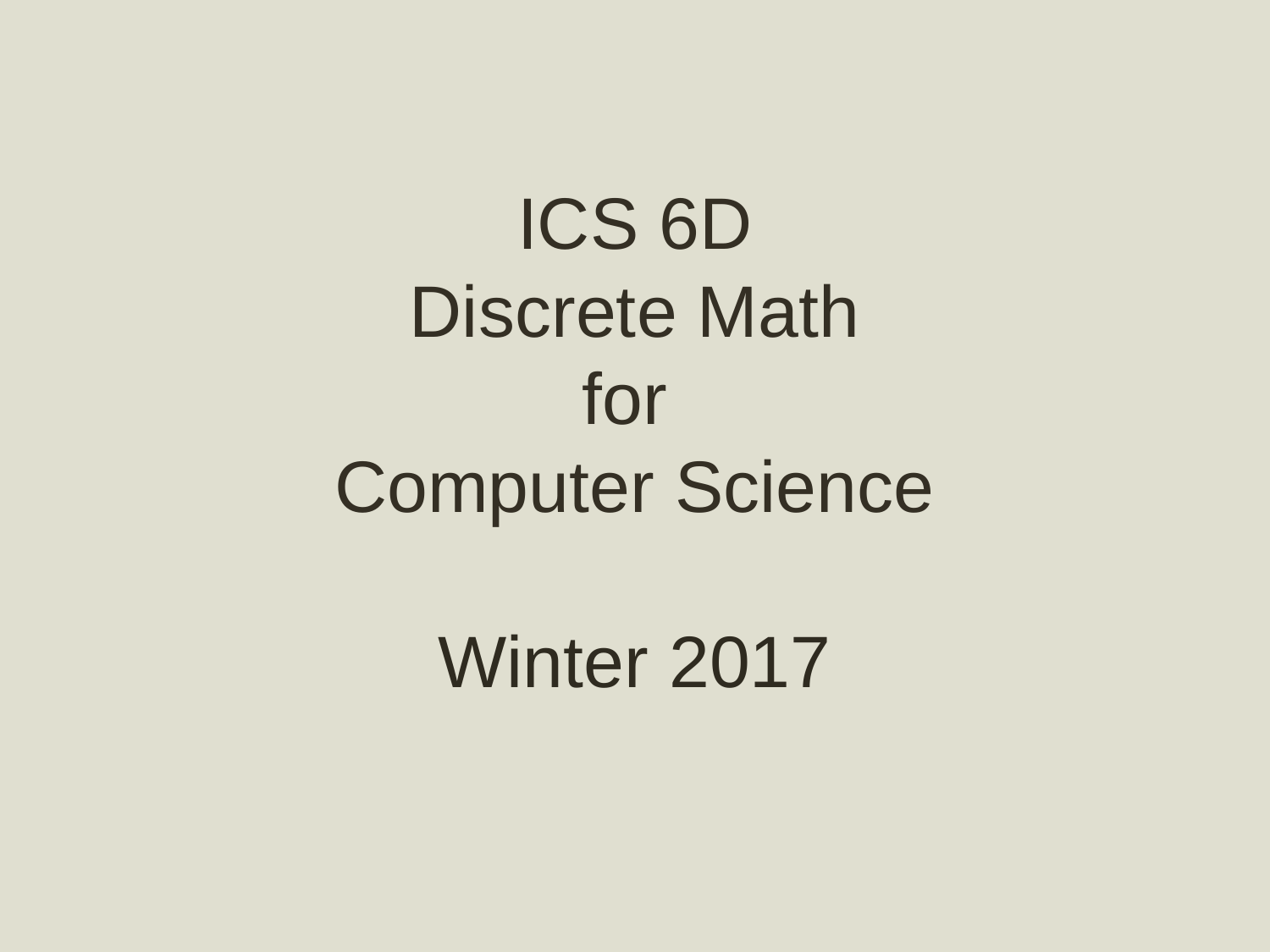

# ICS 6D Discrete Math for Computer Science Winter 2017